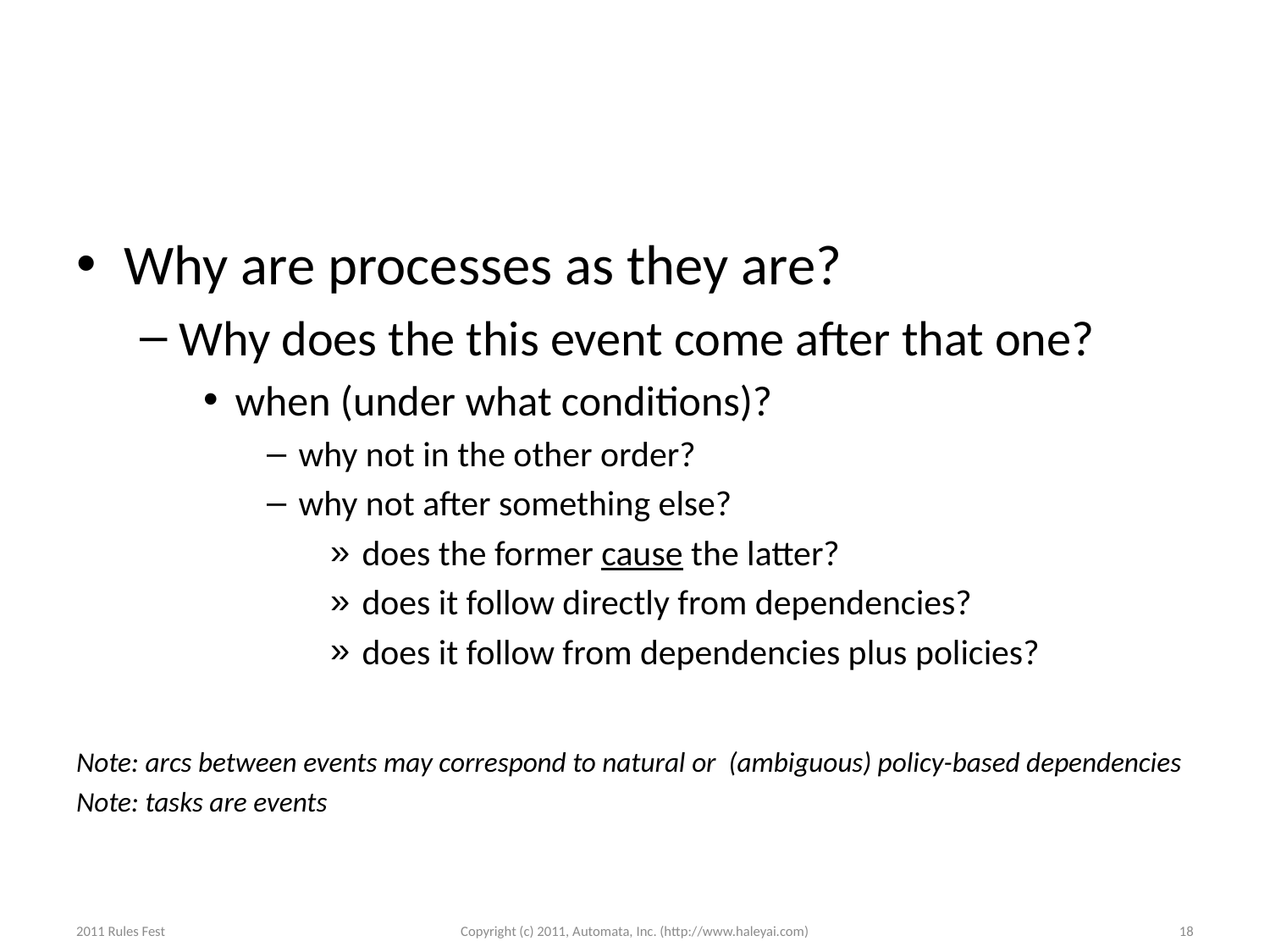

#
Why are processes as they are?
Why does the this event come after that one?
when (under what conditions)?
why not in the other order?
why not after something else?
does the former cause the latter?
does it follow directly from dependencies?
does it follow from dependencies plus policies?

Note: arcs between events may correspond to natural or  (ambiguous) policy-based dependencies
Note: tasks are events

2011 Rules Fest
Copyright (c) 2011, Automata, Inc. (http://www.haleyai.com)
18